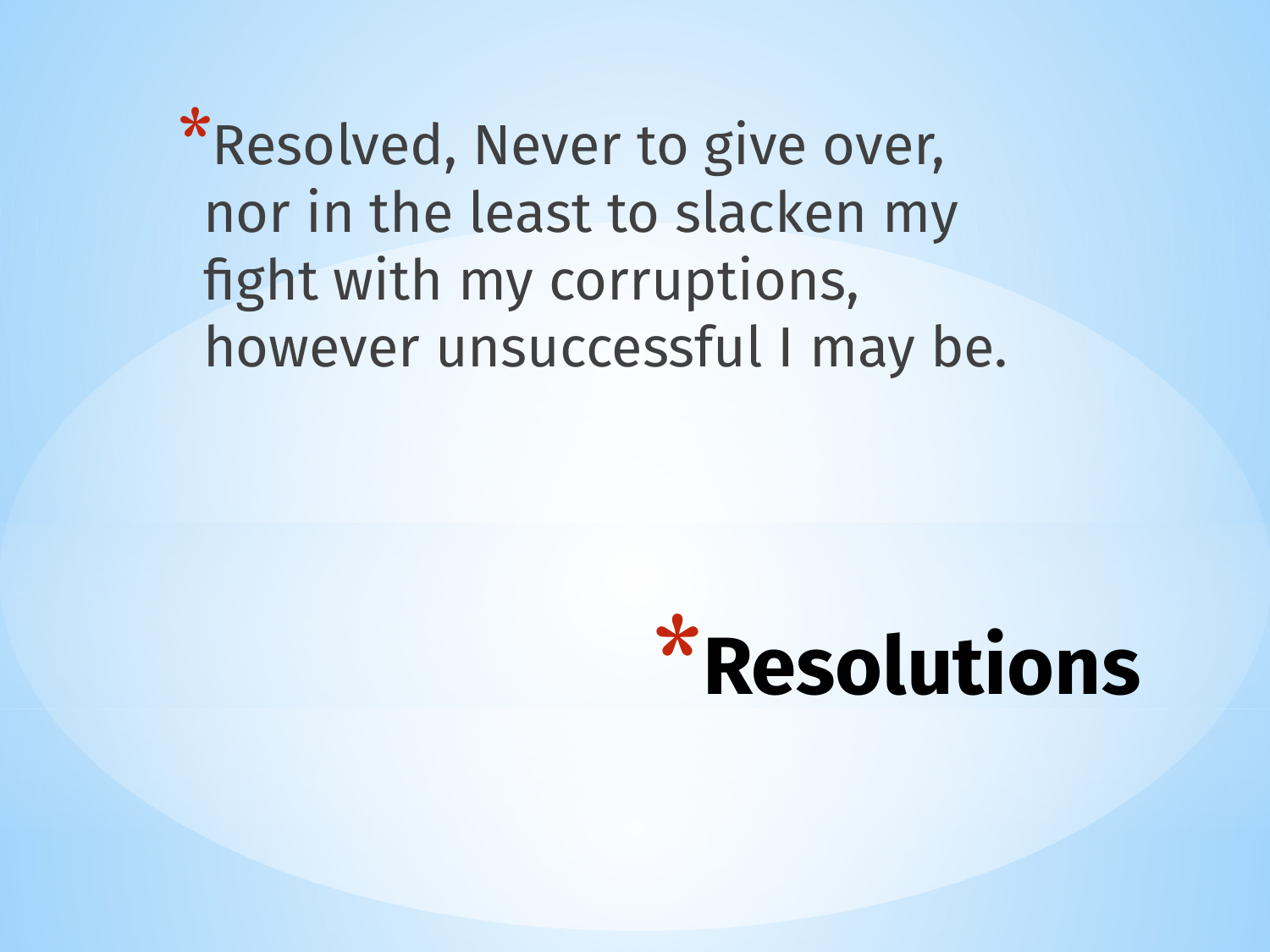

Resolved, Never to give over, nor in the least to slacken my fight with my corruptions, however unsuccessful I may be.
# Resolutions